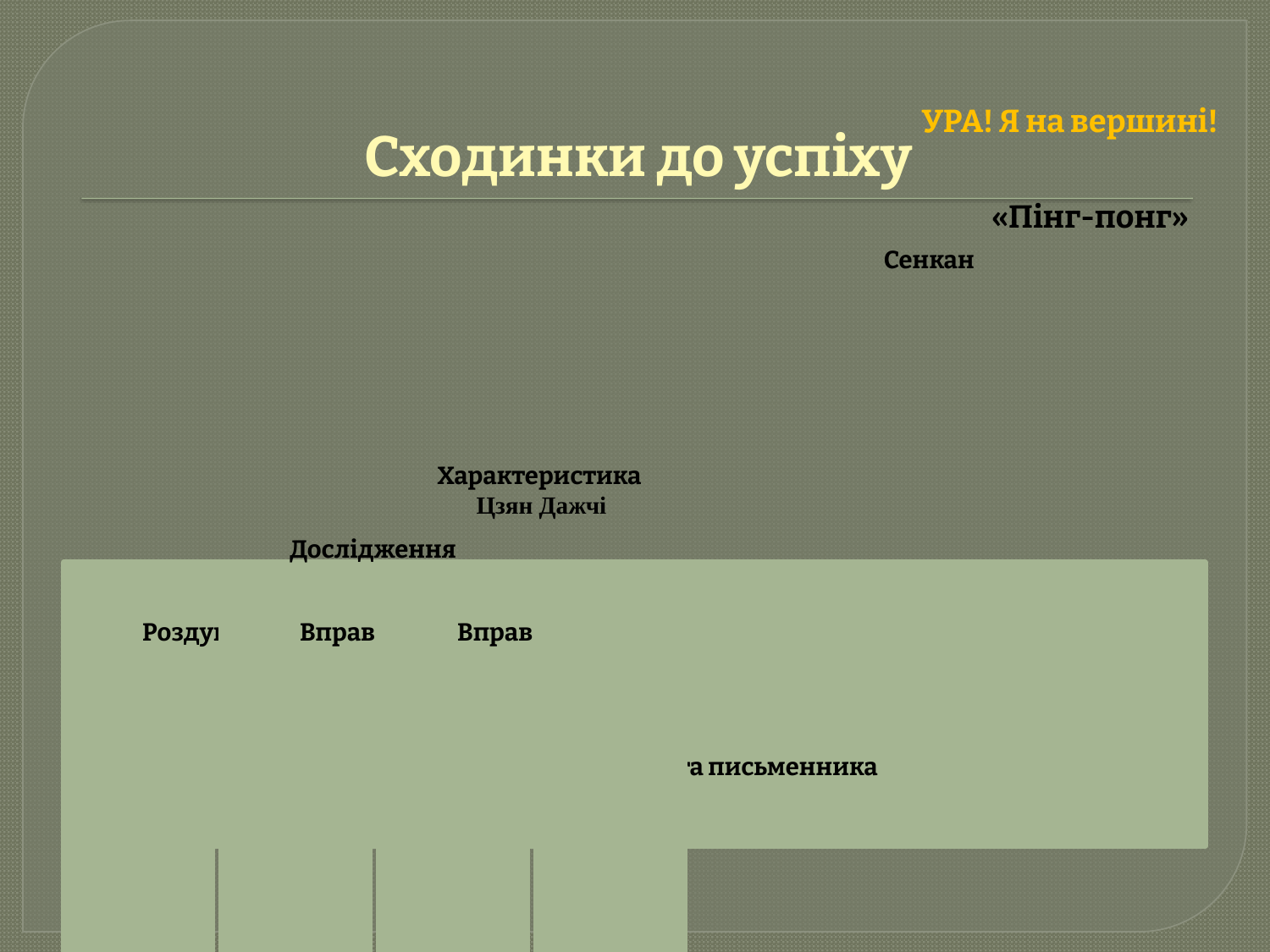

# Сходинки до успіху
 УРА! Я на вершині!
Анкета письменника
Вправа «Кроссенс»
Вправа «Пазл»
Роздуми
«Пінг-понг»
Сенкан
Характеристика
 Цзян Дажчі
Дослідження